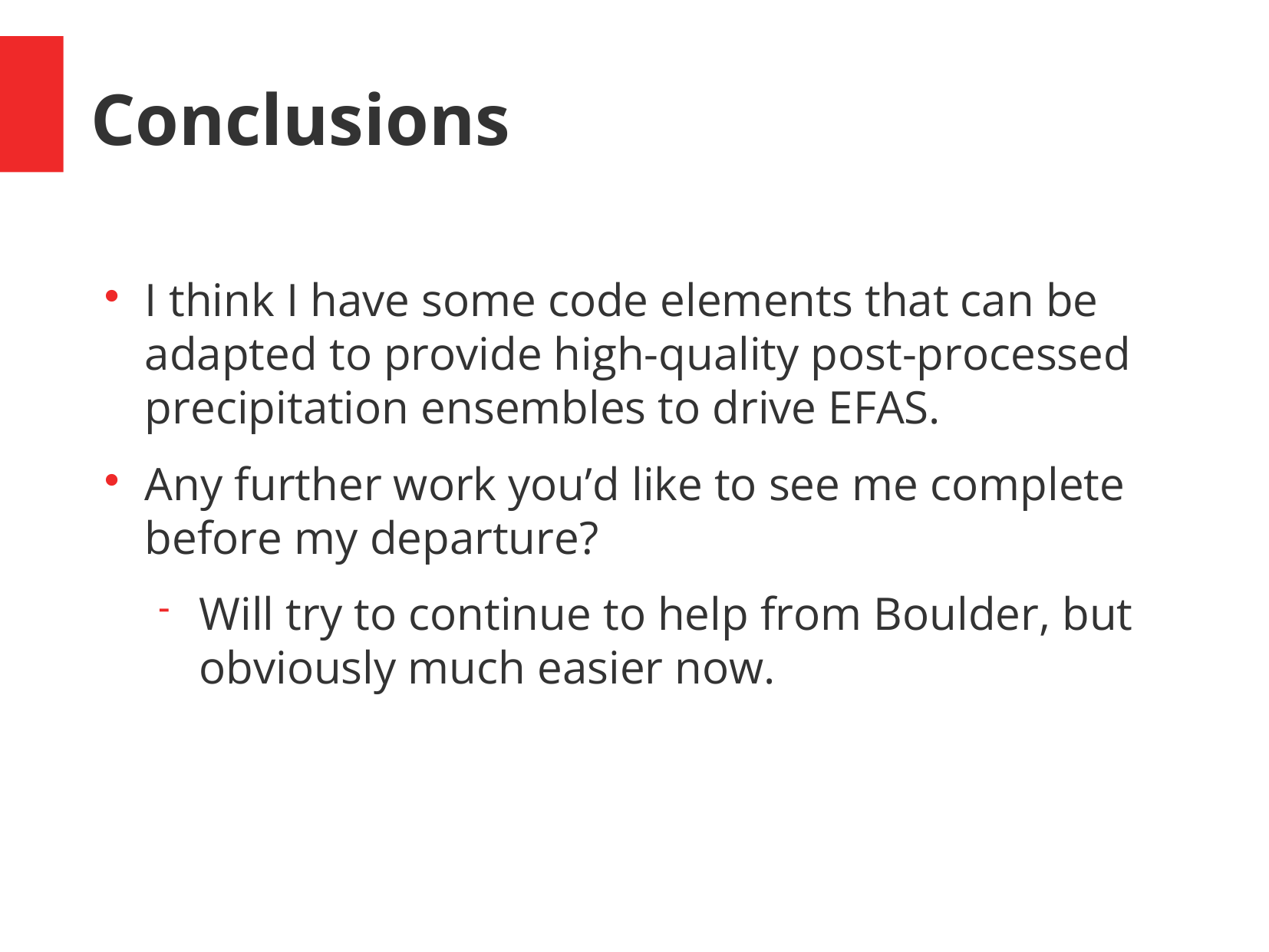

Conclusions
I think I have some code elements that can be adapted to provide high-quality post-processed precipitation ensembles to drive EFAS.
Any further work you’d like to see me complete before my departure?
Will try to continue to help from Boulder, but obviously much easier now.